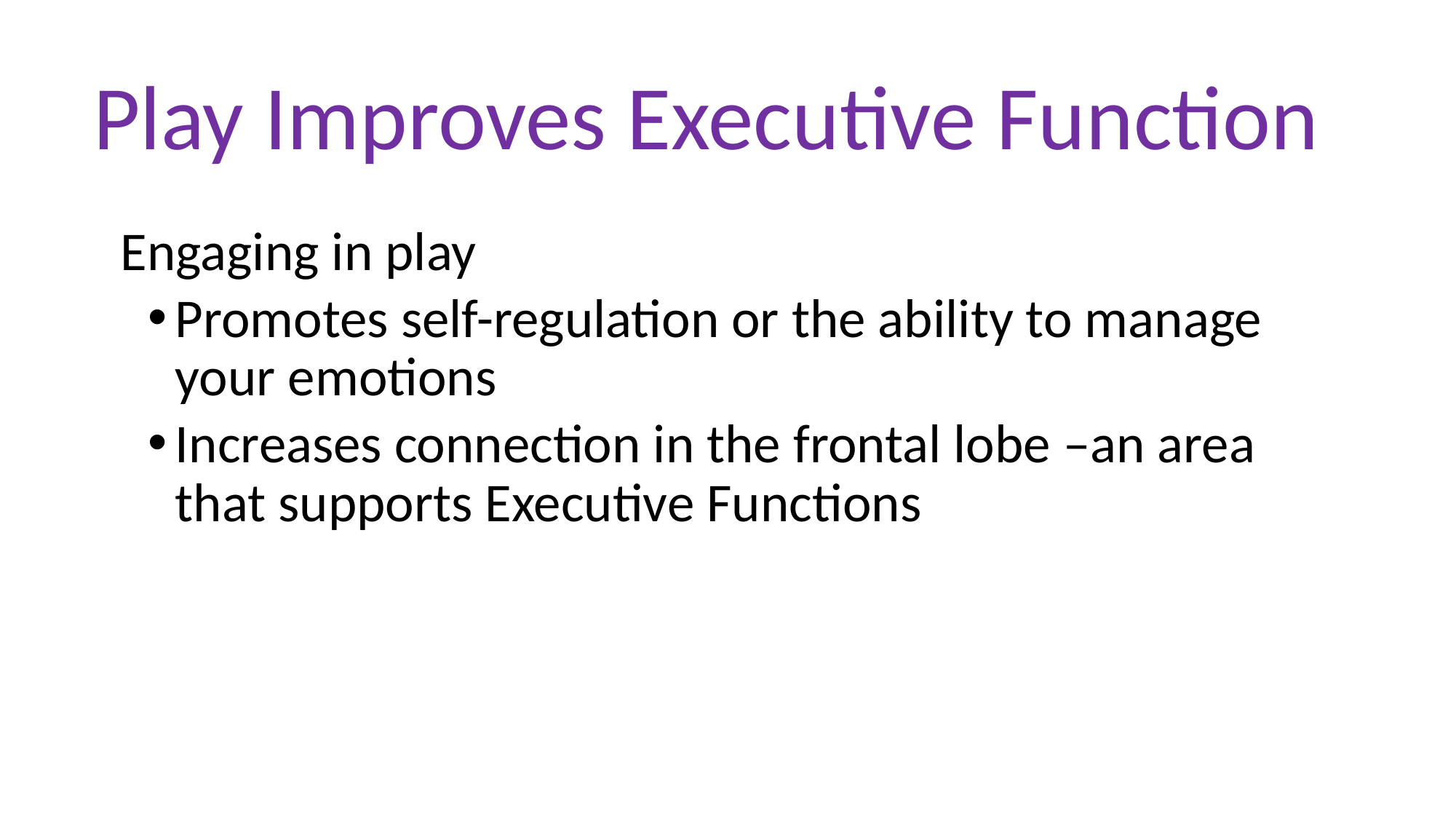

# Play Improves Executive Function
Engaging in play
Promotes self-regulation or the ability to manage your emotions
Increases connection in the frontal lobe –an area that supports Executive Functions